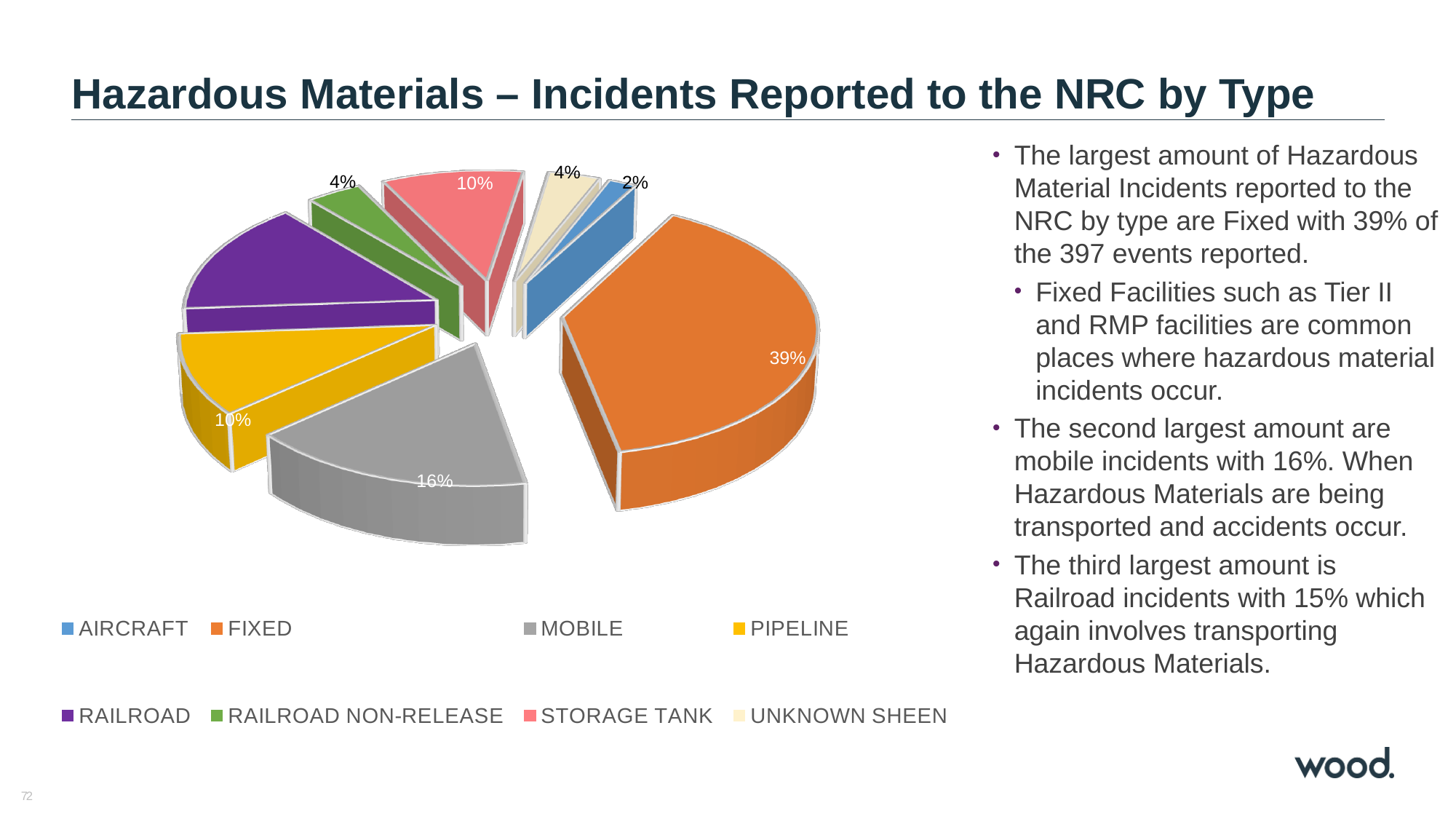

Hazardous Materials – Incidents Reported to the NRC by Type
The largest amount of Hazardous Material Incidents reported to the NRC by type are Fixed with 39% of the 397 events reported.
Fixed Facilities such as Tier II and RMP facilities are common places where hazardous material incidents occur.
The second largest amount are mobile incidents with 16%. When Hazardous Materials are being transported and accidents occur.
The third largest amount is Railroad incidents with 15% which again involves transporting Hazardous Materials.

[unsupported chart]

72